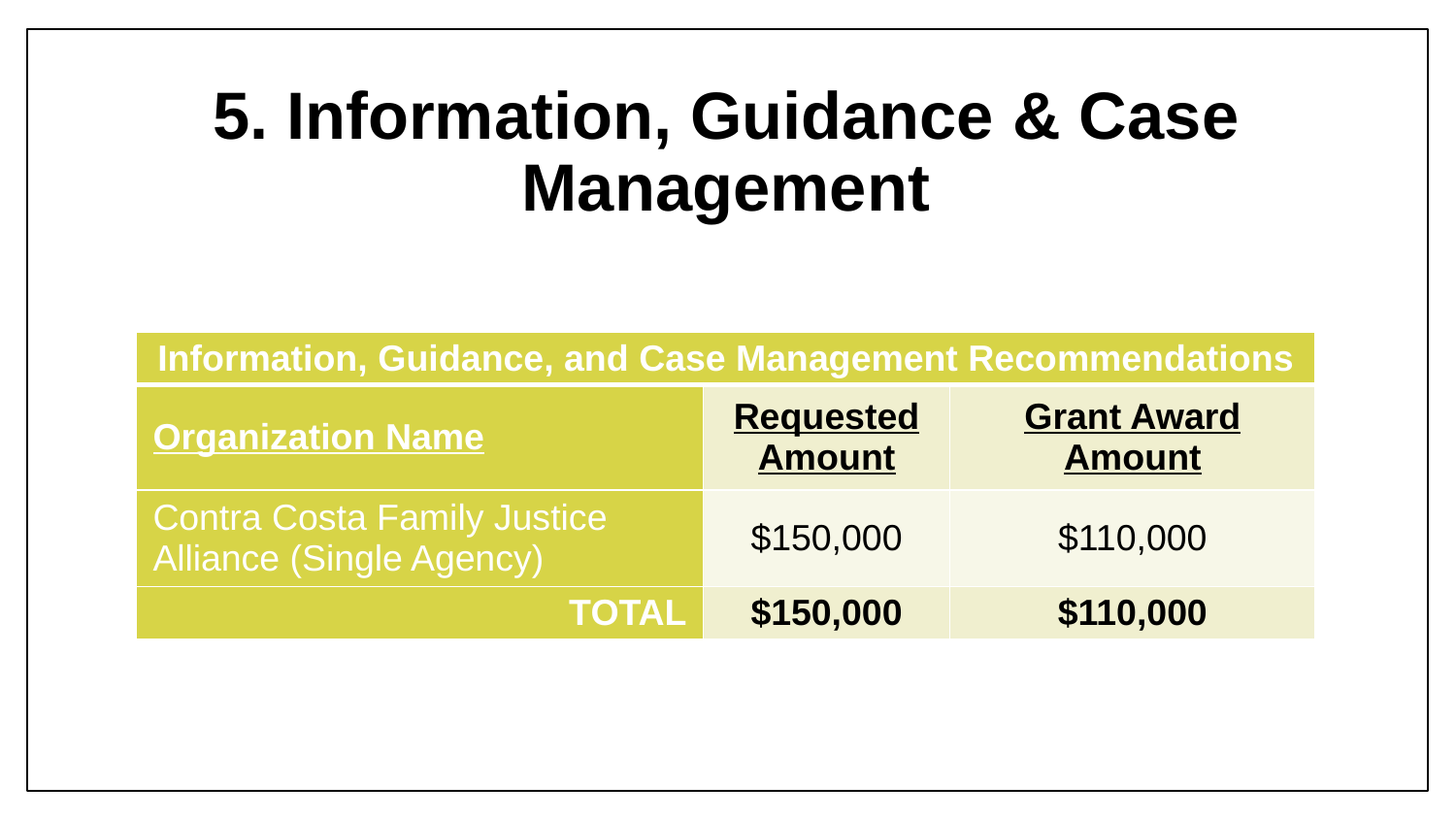

# 5. Information, Guidance & Case Management
| Information, Guidance, and Case Management Recommendations |  |  |
| --- | --- | --- |
| Organization Name | Requested Amount | Grant Award Amount |
| Contra Costa Family Justice Alliance (Single Agency) | $150,000 | $110,000 |
| TOTAL | $150,000 | $110,000 |